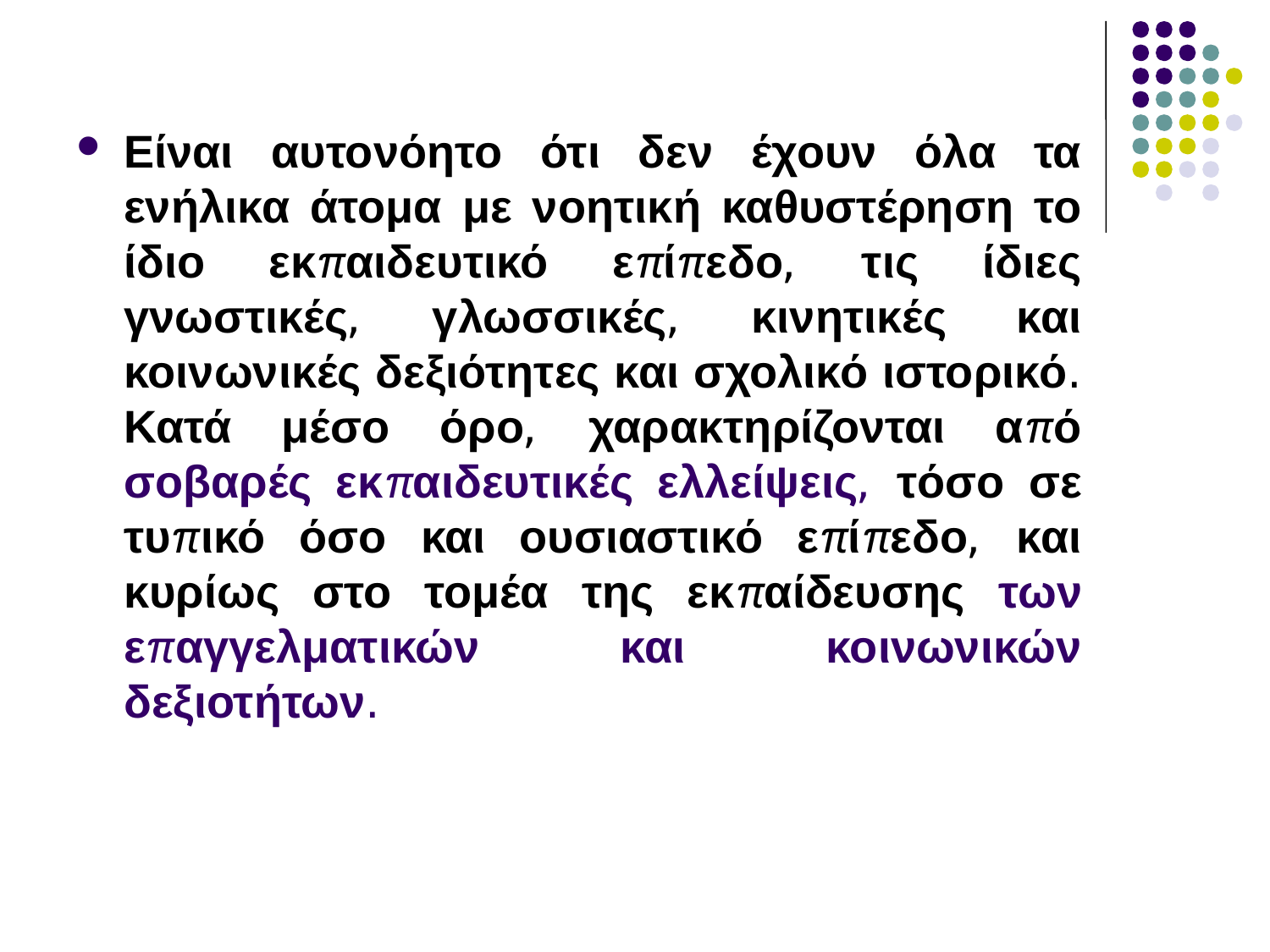

Είναι αυτονόητο ότι δεν έχουν όλα τα ενήλικα άτομα με νοητική καθυστέρηση το ίδιο εκπαιδευτικό επίπεδο, τις ίδιες γνωστικές, γλωσσικές, κινητικές και κοινωνικές δεξιότητες και σχολικό ιστορικό. Κατά μέσο όρο, χαρακτηρίζονται από σοβαρές εκπαιδευτικές ελλείψεις, τόσο σε τυπικό όσο και ουσιαστικό επίπεδο, και κυρίως στο τομέα της εκπαίδευσης των επαγγελματικών και κοινωνικών δεξιοτήτων.